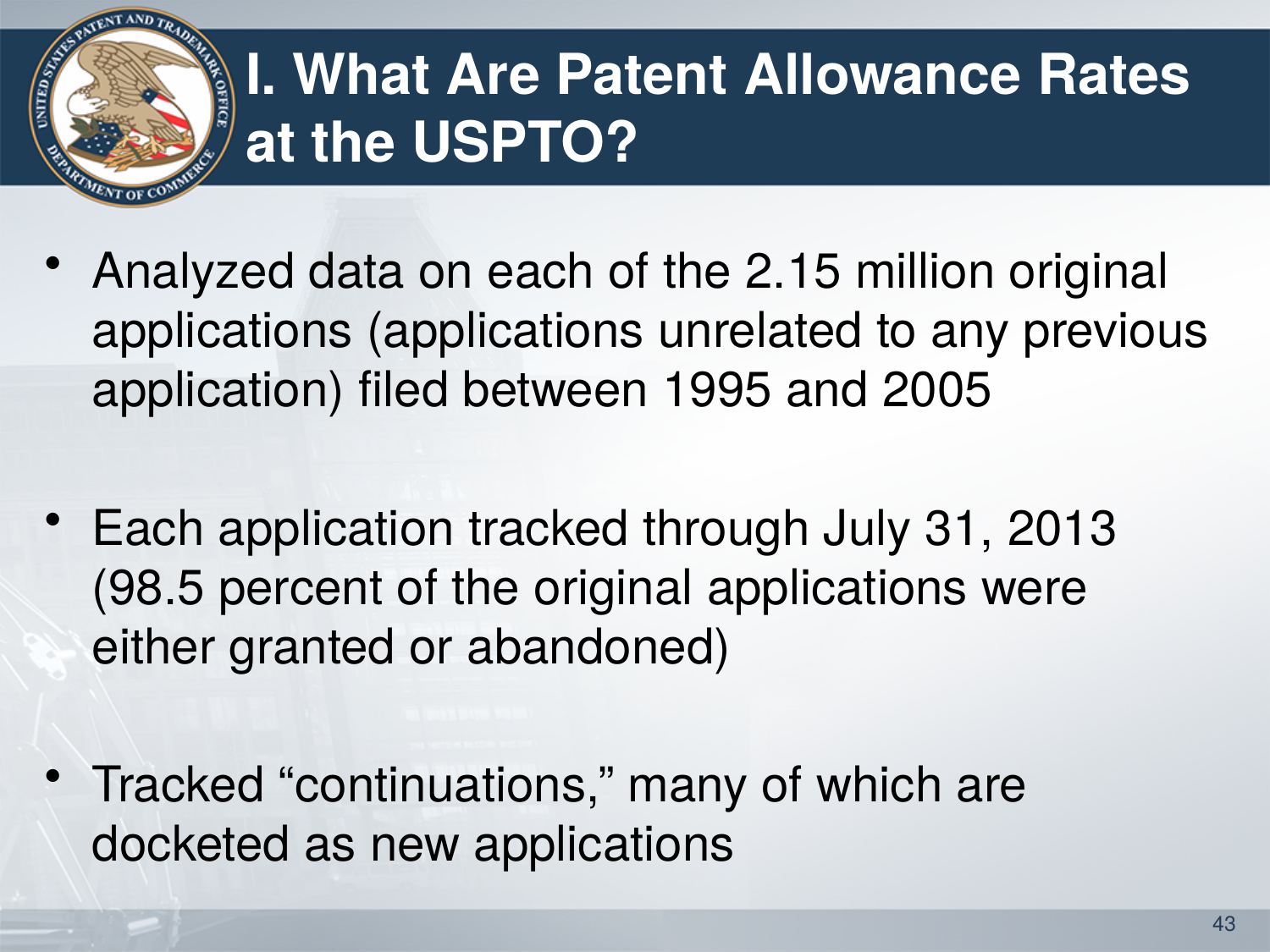

# I. What Are Patent Allowance Rates at the USPTO?
Analyzed data on each of the 2.15 million original applications (applications unrelated to any previous application) filed between 1995 and 2005

Each application tracked through July 31, 2013
(98.5 percent of the original applications were either granted or abandoned)

Tracked “continuations,” many of which are docketed as new applications

43